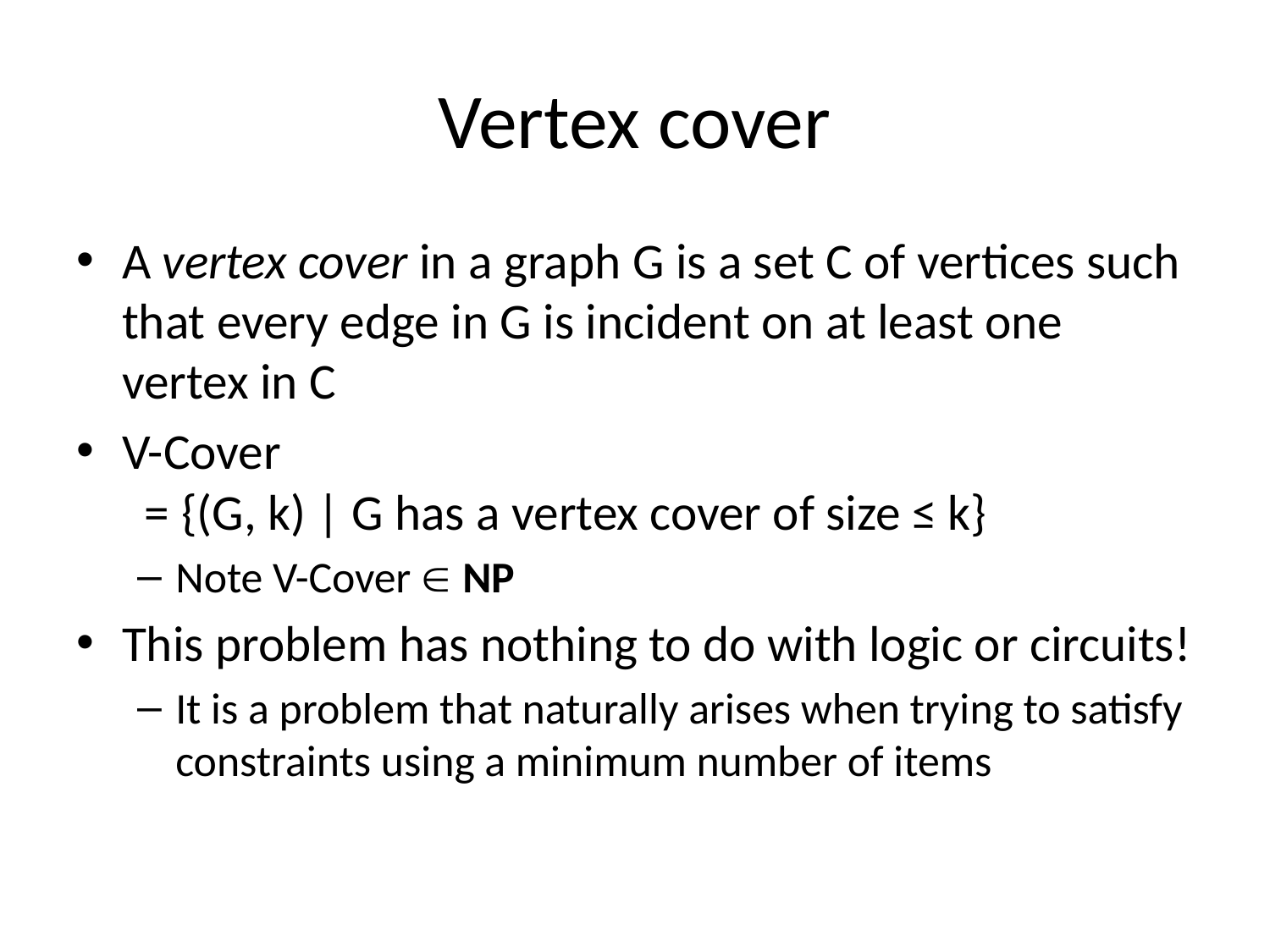

# Vertex cover
A vertex cover in a graph G is a set C of vertices such that every edge in G is incident on at least one vertex in C
V-Cover
  = {(G, k) | G has a vertex cover of size ≤ k}
Note V-Cover ∈ NP
This problem has nothing to do with logic or circuits!
It is a problem that naturally arises when trying to satisfy constraints using a minimum number of items